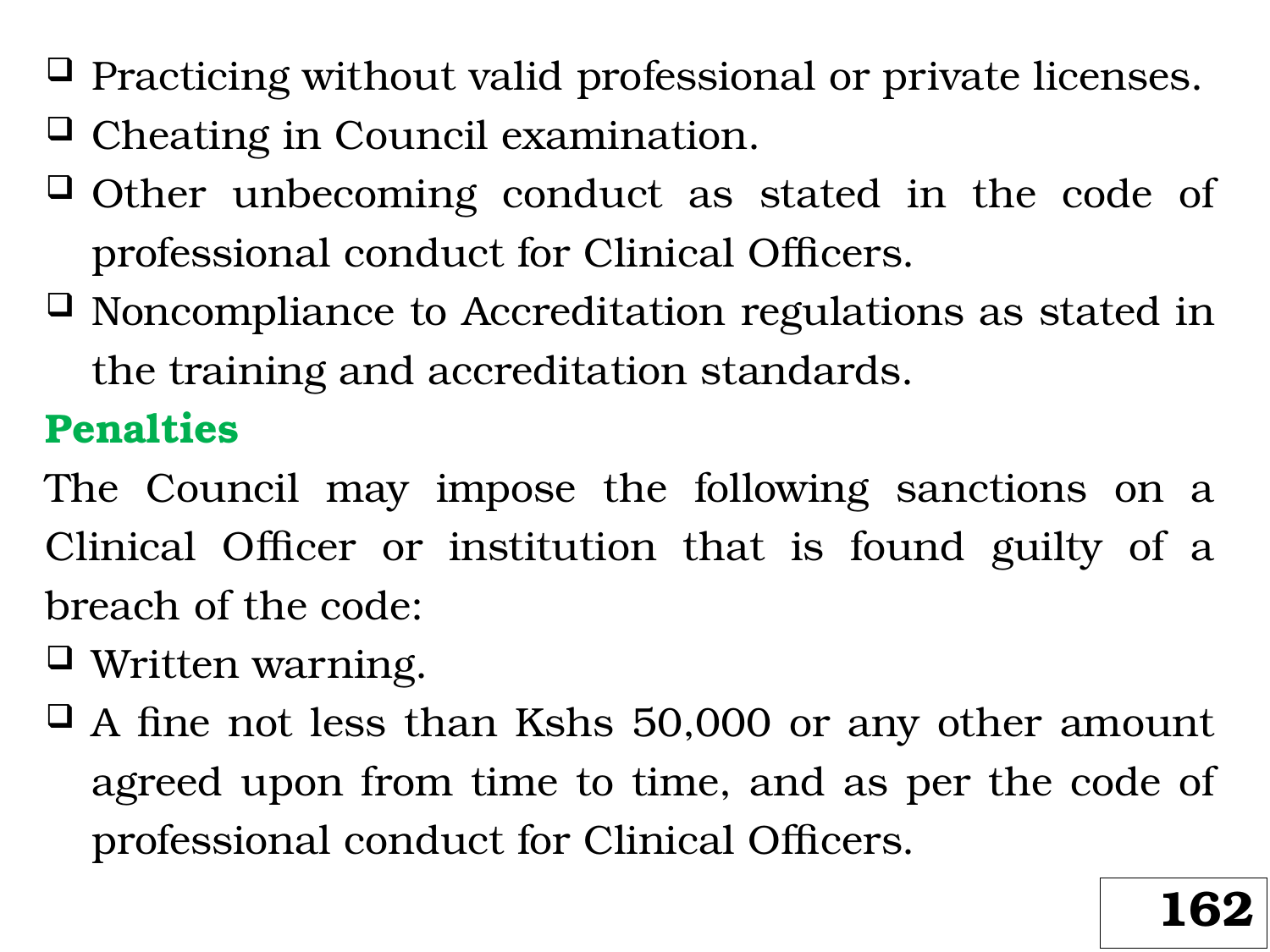

Practicing without valid professional or private licenses.
Cheating in Council examination.
Other unbecoming conduct as stated in the code of professional conduct for Clinical Officers.
Noncompliance to Accreditation regulations as stated in the training and accreditation standards.
Penalties
The Council may impose the following sanctions on a Clinical Officer or institution that is found guilty of a breach of the code:
Written warning.
A fine not less than Kshs 50,000 or any other amount agreed upon from time to time, and as per the code of professional conduct for Clinical Officers.

162